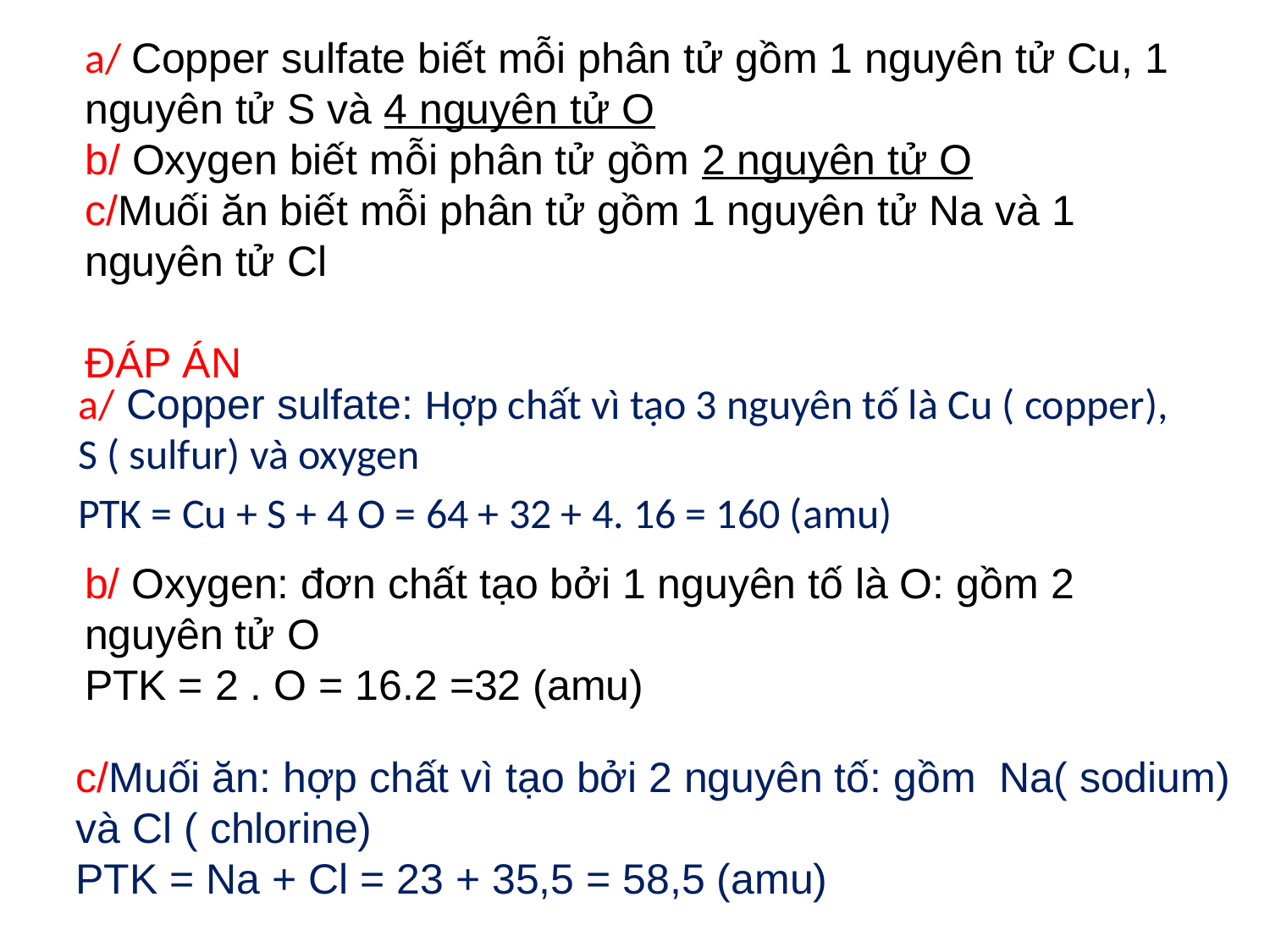

# a/ Copper sulfate biết mỗi phân tử gồm 1 nguyên tử Cu, 1 nguyên tử S và 4 nguyên tử O b/ Oxygen biết mỗi phân tử gồm 2 nguyên tử O c/Muối ăn biết mỗi phân tử gồm 1 nguyên tử Na và 1 nguyên tử Cl ĐÁP ÁN
a/ Copper sulfate: Hợp chất vì tạo 3 nguyên tố là Cu ( copper), S ( sulfur) và oxygen
PTK = Cu + S + 4 O = 64 + 32 + 4. 16 = 160 (amu)
b/ Oxygen: đơn chất tạo bởi 1 nguyên tố là O: gồm 2 nguyên tử O
PTK = 2 . O = 16.2 =32 (amu)
c/Muối ăn: hợp chất vì tạo bởi 2 nguyên tố: gồm  Na( sodium) và Cl ( chlorine)
PTK = Na + Cl = 23 + 35,5 = 58,5 (amu)